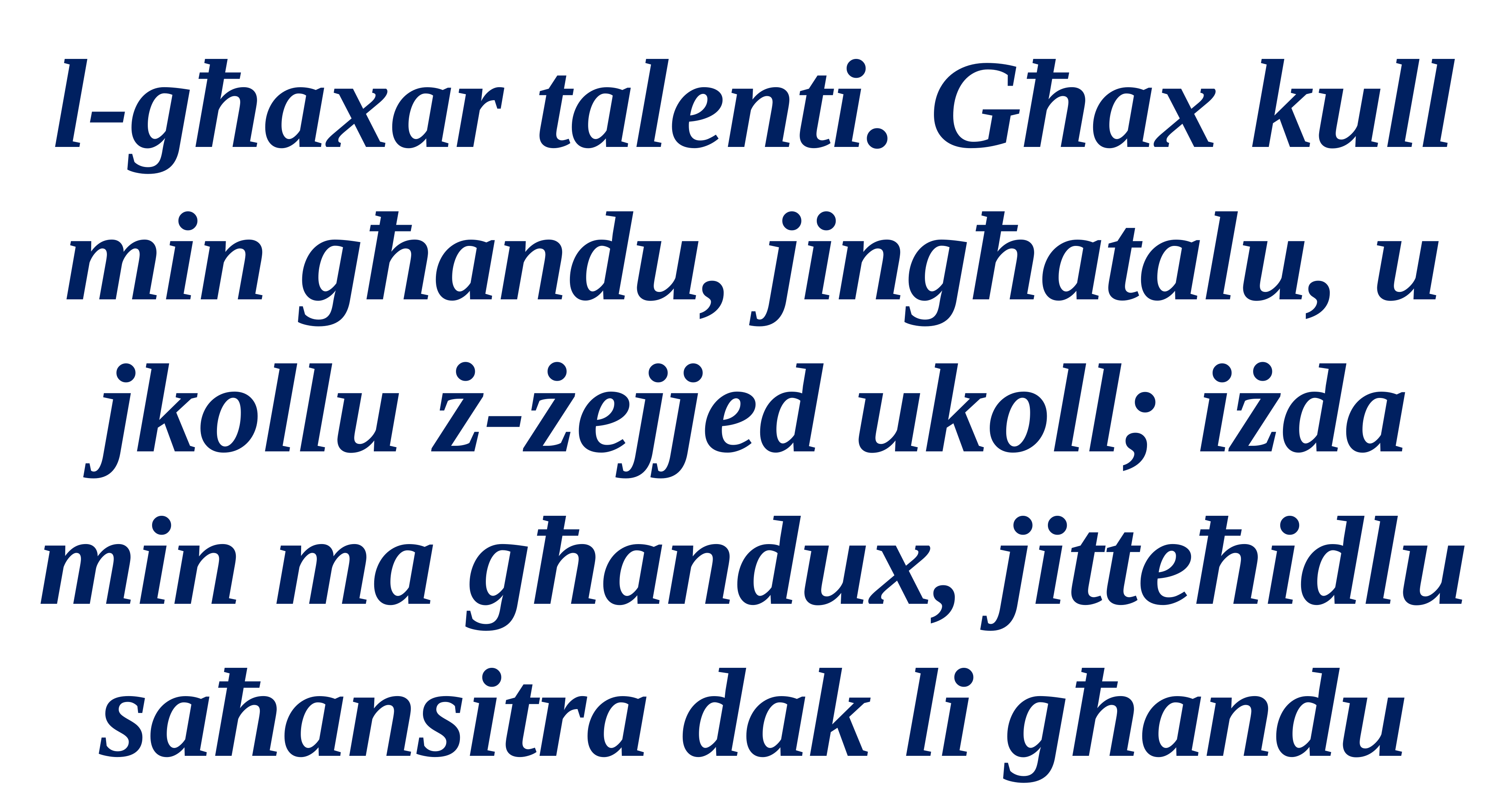

l-għaxar talenti. Għax kull min għandu, jingħatalu, u jkollu ż-żejjed ukoll; iżda min ma għandux, jitteħidlu saħansitra dak li għandu